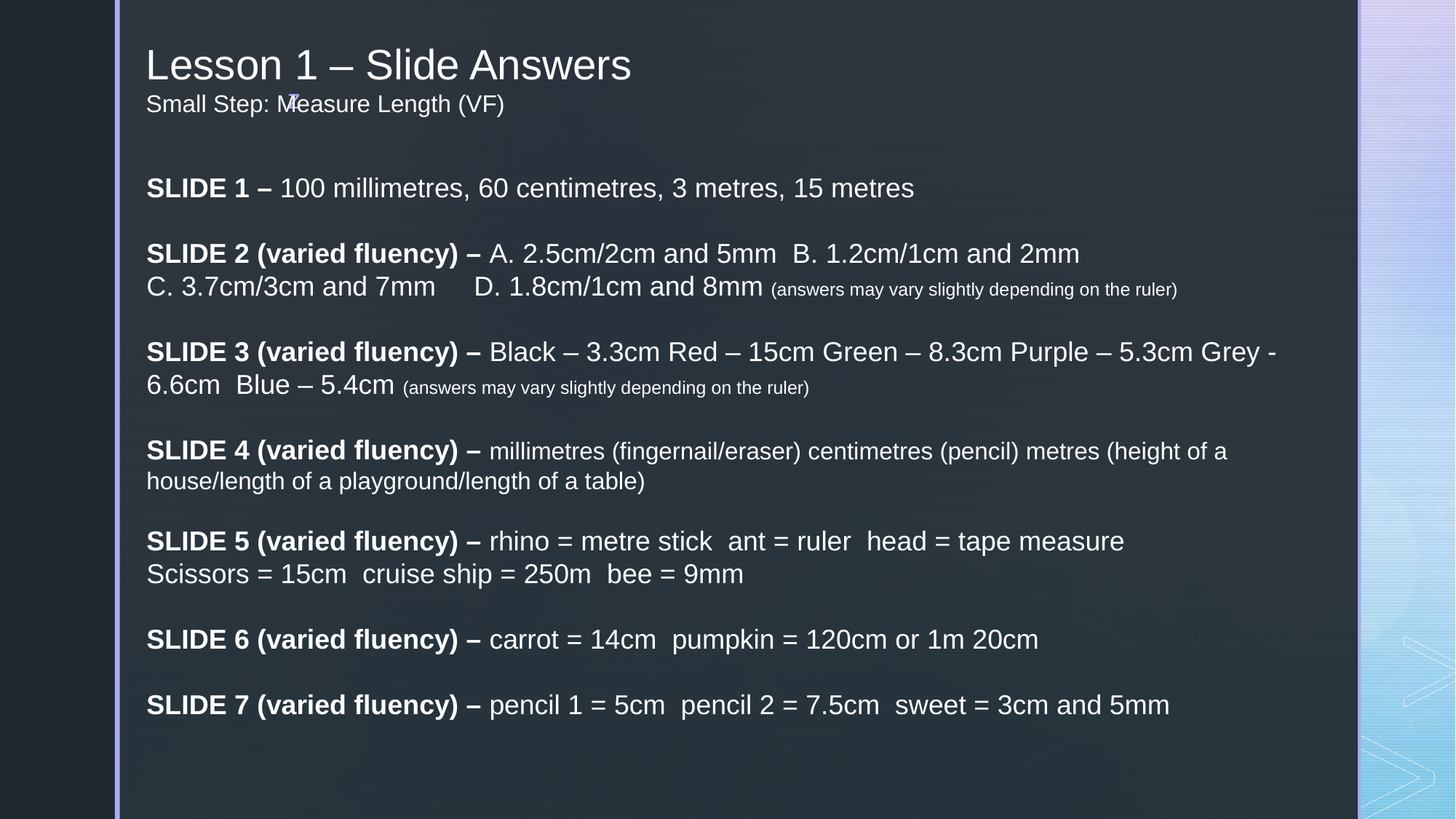

Lesson 1 – Slide Answers
Small Step: Measure Length (VF)
SLIDE 1 – 100 millimetres, 60 centimetres, 3 metres, 15 metres

SLIDE 2 (varied fluency) – A. 2.5cm/2cm and 5mm  B. 1.2cm/1cm and 2mm
C. 3.7cm/3cm and 7mm  	D. 1.8cm/1cm and 8mm (answers may vary slightly depending on the ruler)

SLIDE 3 (varied fluency) – Black – 3.3cm Red – 15cm Green – 8.3cm Purple – 5.3cm Grey - 6.6cm  Blue – 5.4cm (answers may vary slightly depending on the ruler)

SLIDE 4 (varied fluency) – millimetres (fingernail/eraser) centimetres (pencil) metres (height of a house/length of a playground/length of a table)

SLIDE 5 (varied fluency) – rhino = metre stick  ant = ruler  head = tape measure
Scissors = 15cm  cruise ship = 250m  bee = 9mm

SLIDE 6 (varied fluency) – carrot = 14cm  pumpkin = 120cm or 1m 20cm

SLIDE 7 (varied fluency) – pencil 1 = 5cm  pencil 2 = 7.5cm  sweet = 3cm and 5mm